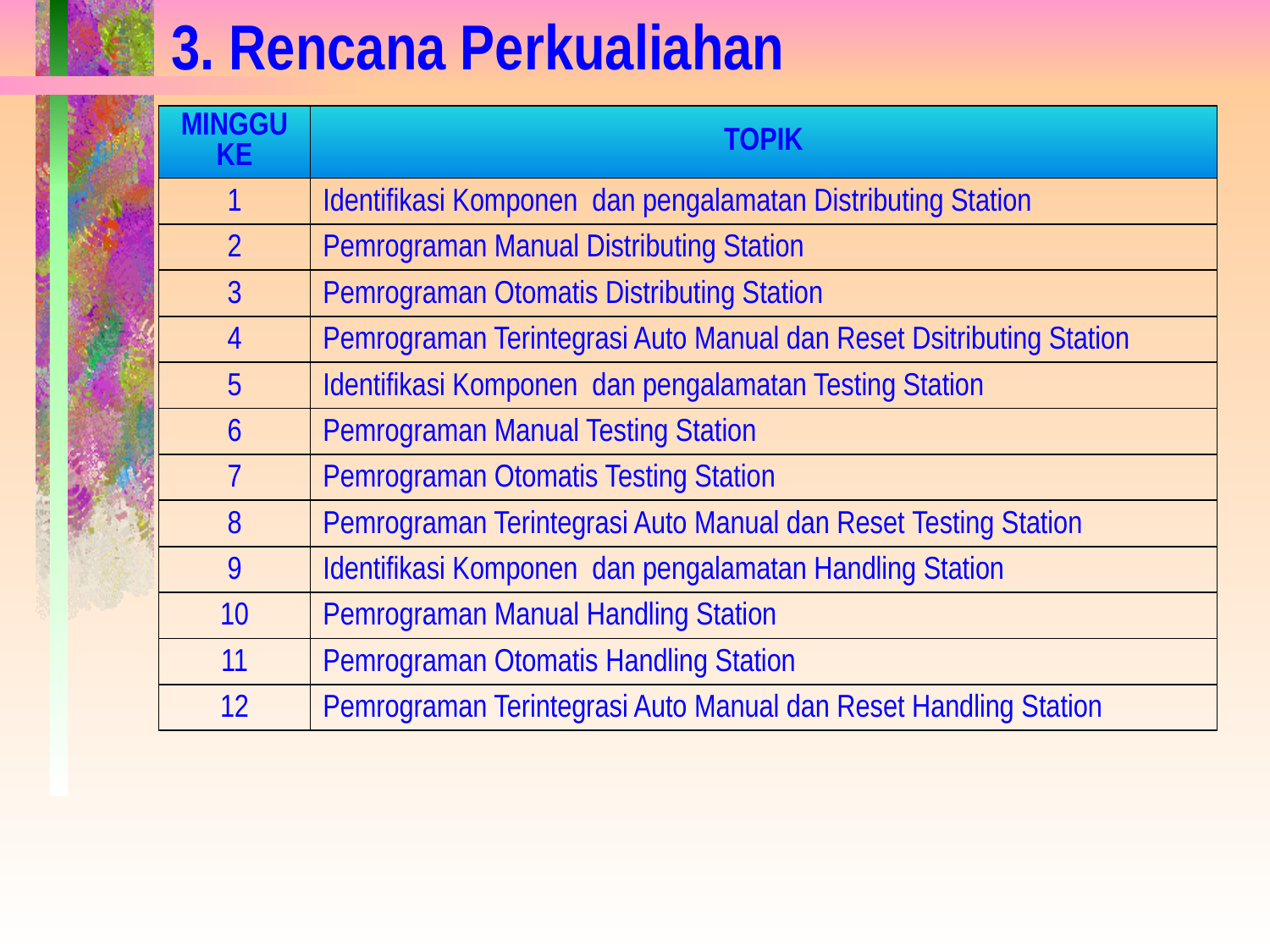

3. Rencana Perkualiahan
| MINGGU KE | TOPIK |
| --- | --- |
| 1 | Identifikasi Komponen dan pengalamatan Distributing Station |
| 2 | Pemrograman Manual Distributing Station |
| 3 | Pemrograman Otomatis Distributing Station |
| 4 | Pemrograman Terintegrasi Auto Manual dan Reset Dsitributing Station |
| 5 | Identifikasi Komponen dan pengalamatan Testing Station |
| 6 | Pemrograman Manual Testing Station |
| 7 | Pemrograman Otomatis Testing Station |
| 8 | Pemrograman Terintegrasi Auto Manual dan Reset Testing Station |
| 9 | Identifikasi Komponen dan pengalamatan Handling Station |
| 10 | Pemrograman Manual Handling Station |
| 11 | Pemrograman Otomatis Handling Station |
| 12 | Pemrograman Terintegrasi Auto Manual dan Reset Handling Station |